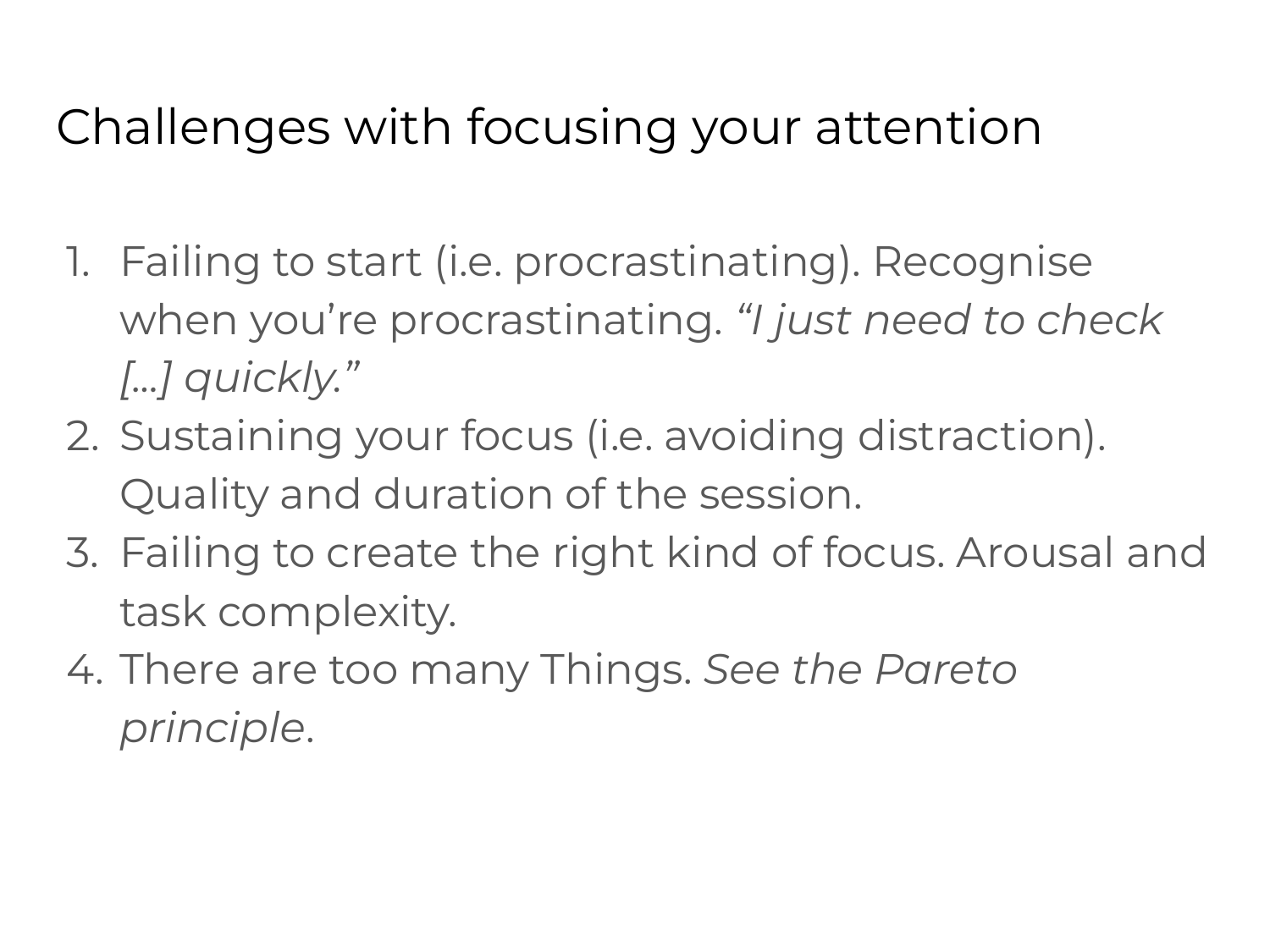

# Challenges with focusing your attention
Failing to start (i.e. procrastinating). Recognise when you’re procrastinating. “I just need to check [...] quickly.”
Sustaining your focus (i.e. avoiding distraction). Quality and duration of the session.
Failing to create the right kind of focus. Arousal and task complexity.
There are too many Things. See the Pareto principle.